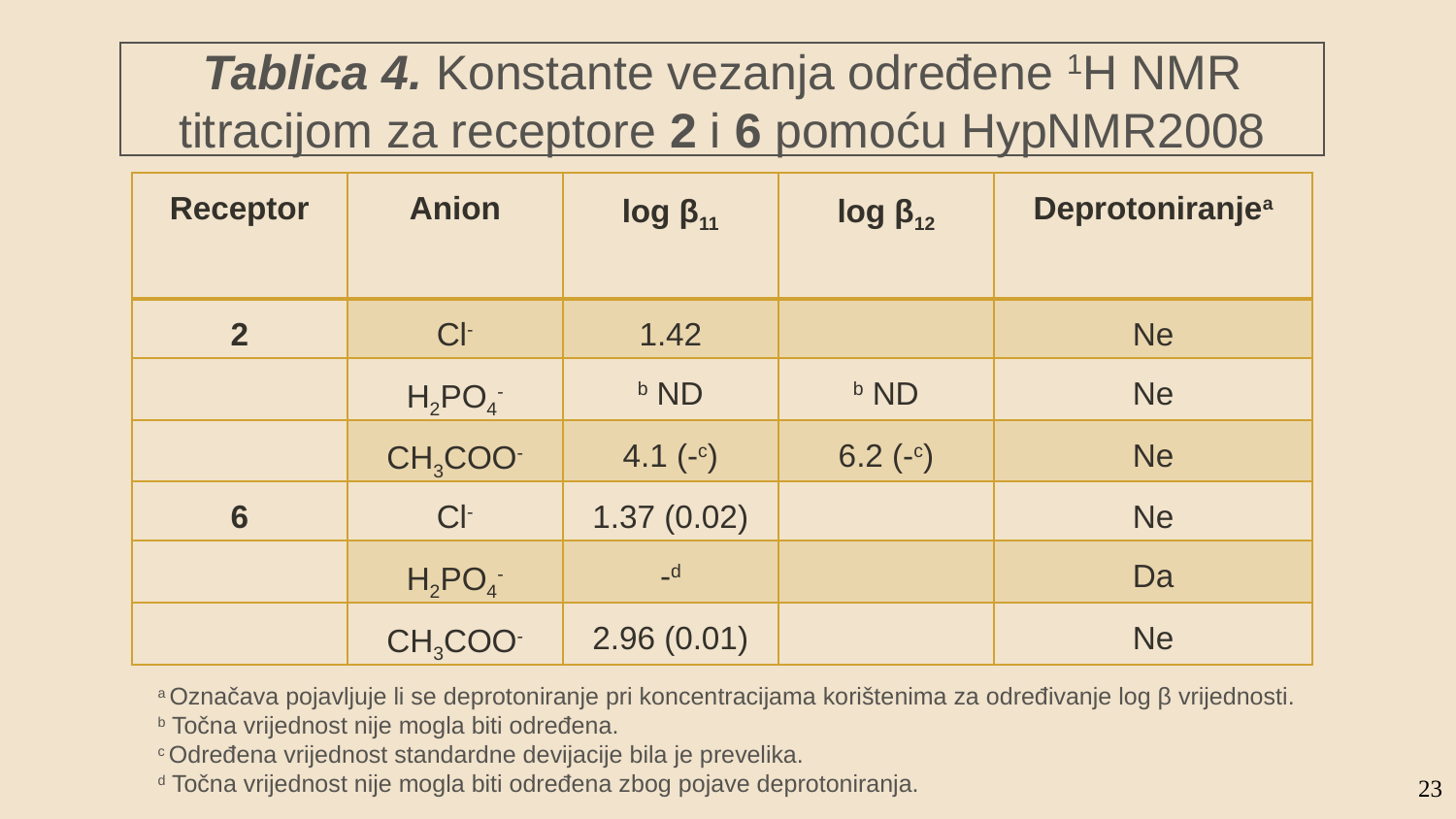

# Tablica 4. Konstante vezanja određene 1H NMR titracijom za receptore 2 i 6 pomoću HypNMR2008
| Receptor | Anion | log β11 | log β12 | Deprotoniranjea |
| --- | --- | --- | --- | --- |
| 2 | Cl- | 1.42 |  | Ne |
|  | H2PO4- | b ND | b ND | Ne |
|  | CH3COO- | 4.1 (-c) | 6.2 (-c) | Ne |
| 6 | Cl- | 1.37 (0.02) |  | Ne |
|  | H2PO4- | -d |  | Da |
|  | CH3COO- | 2.96 (0.01) |  | Ne |
a Označava pojavljuje li se deprotoniranje pri koncentracijama korištenima za određivanje log β vrijednosti.
b Točna vrijednost nije mogla biti određena.
c Određena vrijednost standardne devijacije bila je prevelika.
d Točna vrijednost nije mogla biti određena zbog pojave deprotoniranja.
23